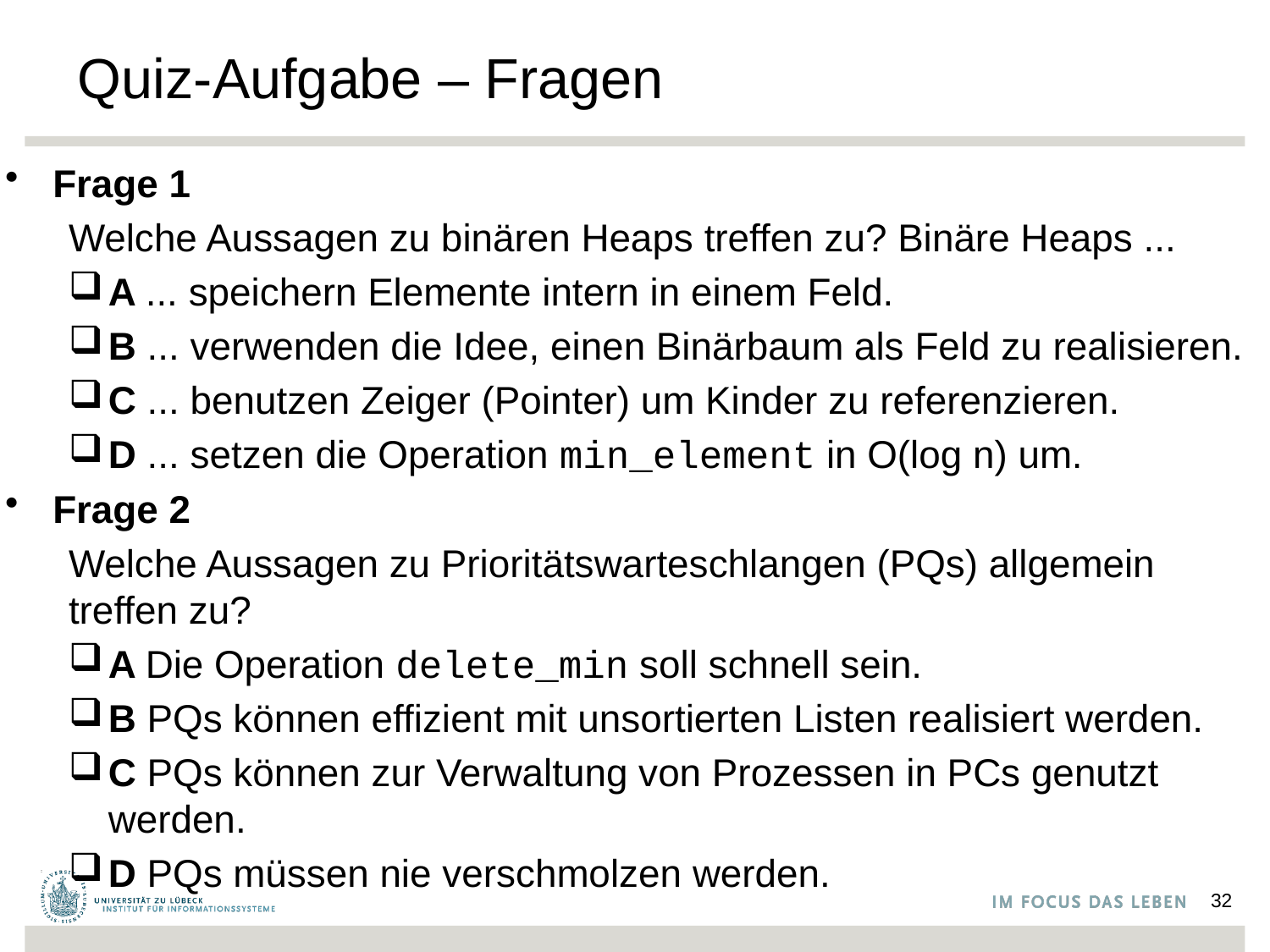

# Quiz-Aufgabe – Fragen

Frage 1
Welche Aussagen zu binären Heaps treffen zu? Binäre Heaps ...
A ... speichern Elemente intern in einem Feld.
B ... verwenden die Idee, einen Binärbaum als Feld zu realisieren.
C ... benutzen Zeiger (Pointer) um Kinder zu referenzieren.
D ... setzen die Operation min_element in O(log n) um.
Frage 2
Welche Aussagen zu Prioritätswarteschlangen (PQs) allgemein treffen zu?
A Die Operation delete_min soll schnell sein.
B PQs können effizient mit unsortierten Listen realisiert werden.
C PQs können zur Verwaltung von Prozessen in PCs genutzt werden.
D PQs müssen nie verschmolzen werden.
32